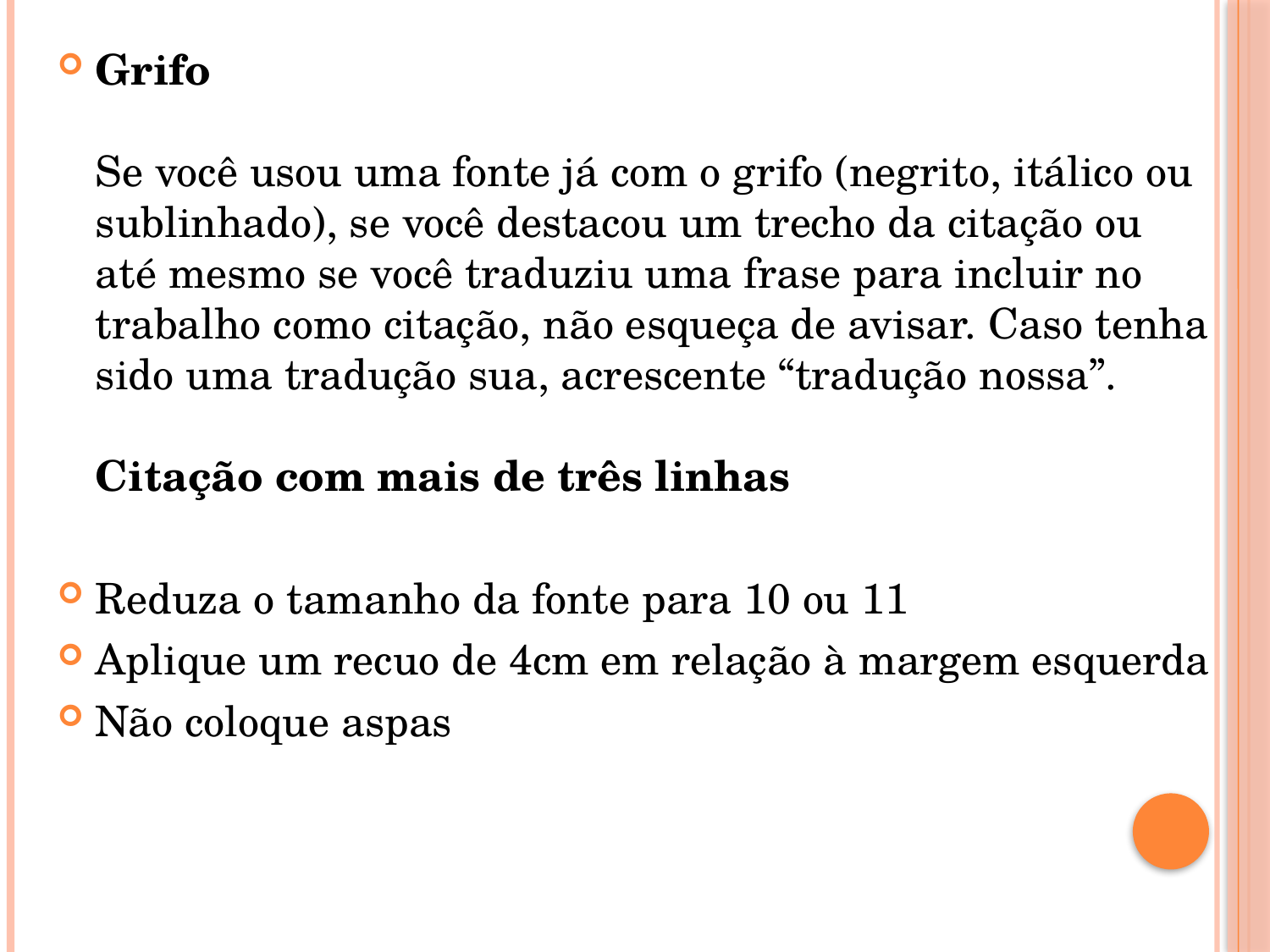

Grifo
Se você usou uma fonte já com o grifo (negrito, itálico ou sublinhado), se você destacou um trecho da citação ou até mesmo se você traduziu uma frase para incluir no trabalho como citação, não esqueça de avisar. Caso tenha sido uma tradução sua, acrescente “tradução nossa”.
Citação com mais de três linhas

Reduza o tamanho da fonte para 10 ou 11
Aplique um recuo de 4cm em relação à margem esquerda
Não coloque aspas